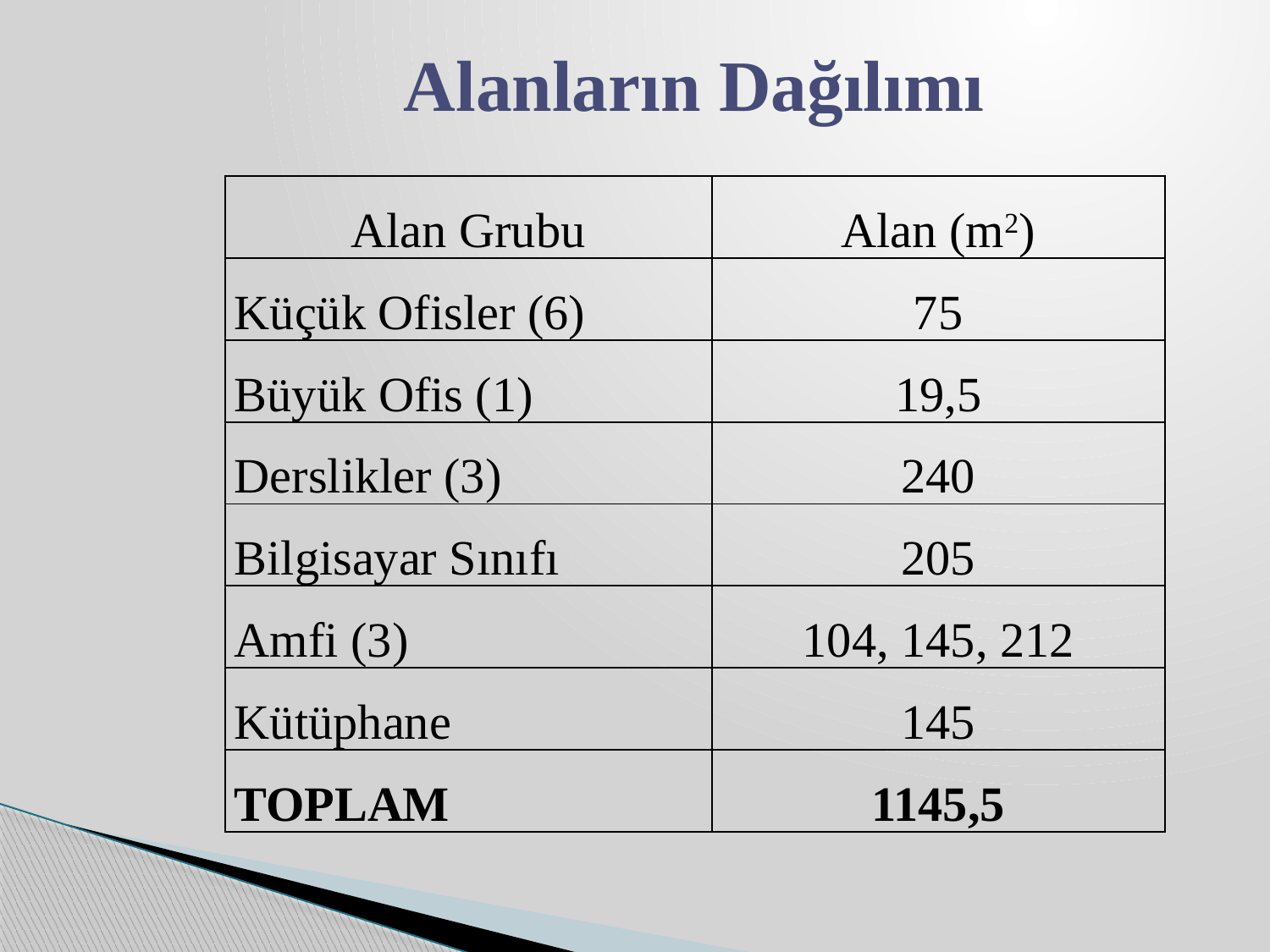

# Alanların Dağılımı
| Alan Grubu | Alan (m2) |
| --- | --- |
| Küçük Ofisler (6) | 75 |
| Büyük Ofis (1) | 19,5 |
| Derslikler (3) | 240 |
| Bilgisayar Sınıfı | 205 |
| Amfi (3) | 104, 145, 212 |
| Kütüphane | 145 |
| TOPLAM | 1145,5 |